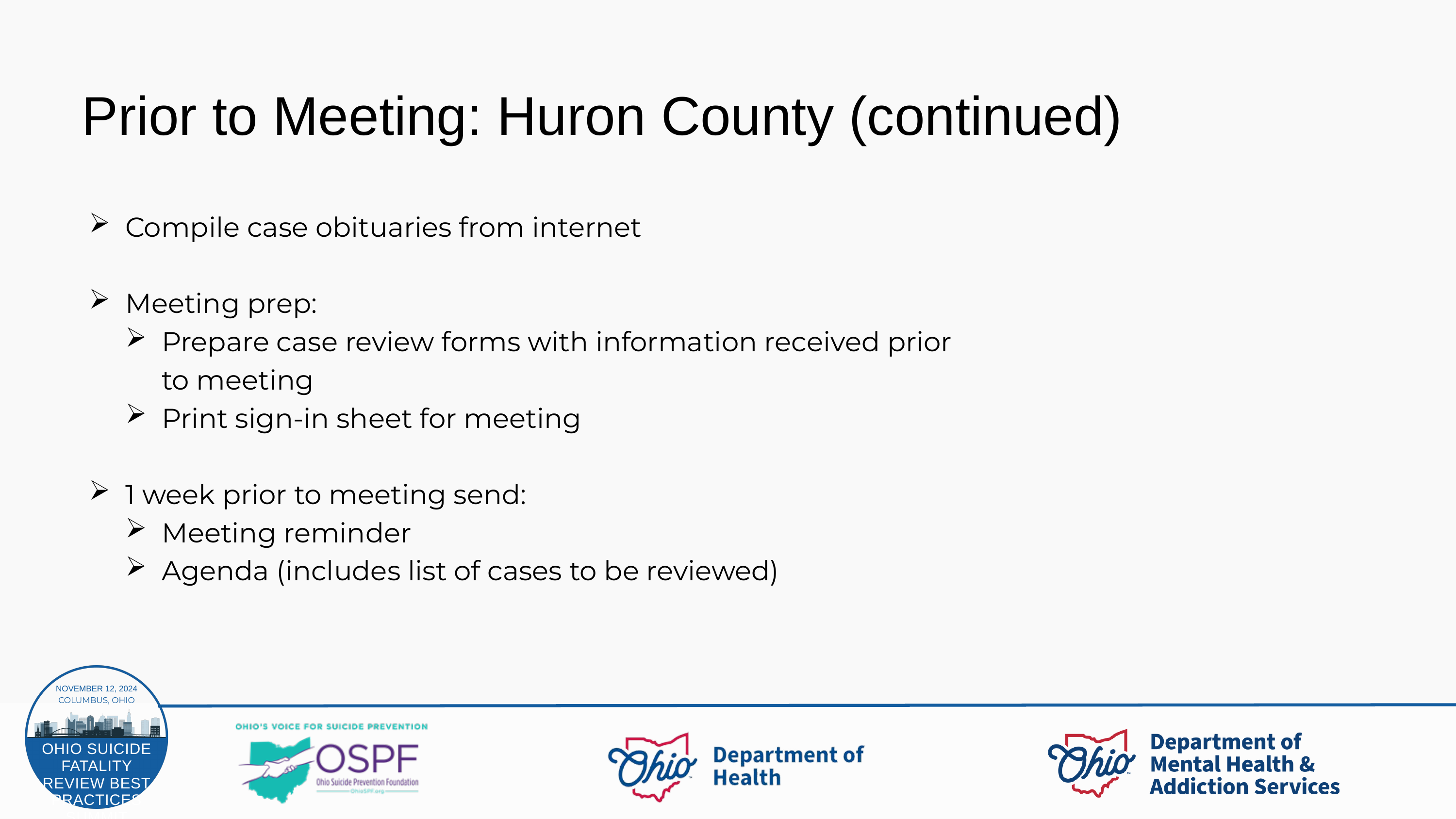

Prior to Meeting: Huron County (continued)
Compile case obituaries from internet

Meeting prep:
Prepare case review forms with information received prior to meeting
Print sign-in sheet for meeting

1 week prior to meeting send:
Meeting reminder
Agenda (includes list of cases to be reviewed)

NOVEMBER 12, 2024
COLUMBUS, OHIO

OHIO SUICIDE FATALITY REVIEW BEST PRACTICES SUMMIT